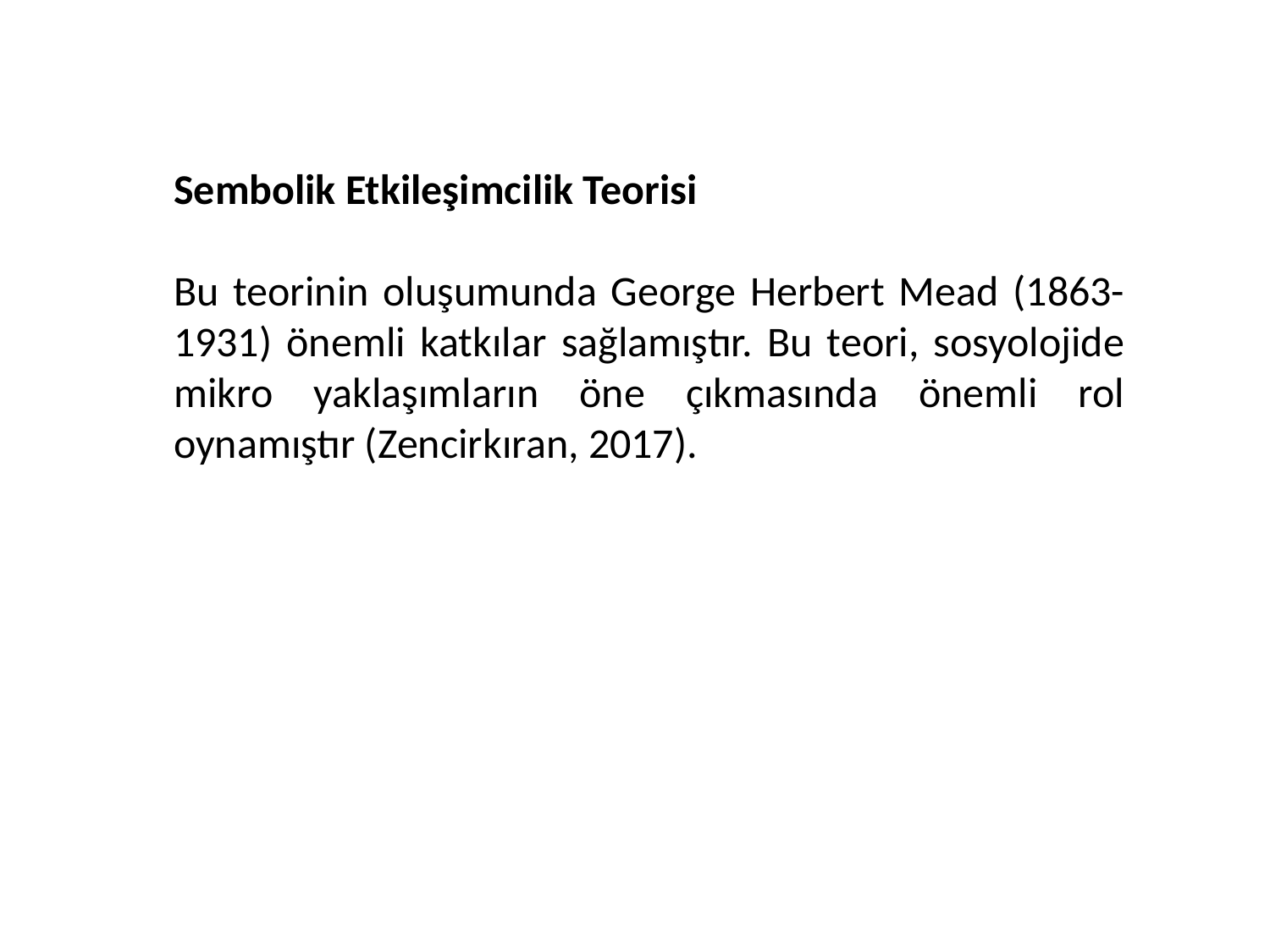

Sembolik Etkileşimcilik Teorisi

Bu teorinin oluşumunda George Herbert Mead (1863-1931) önemli katkılar sağlamıştır. Bu teori, sosyolojide mikro yaklaşımların öne çıkmasında önemli rol oynamıştır (Zencirkıran, 2017).